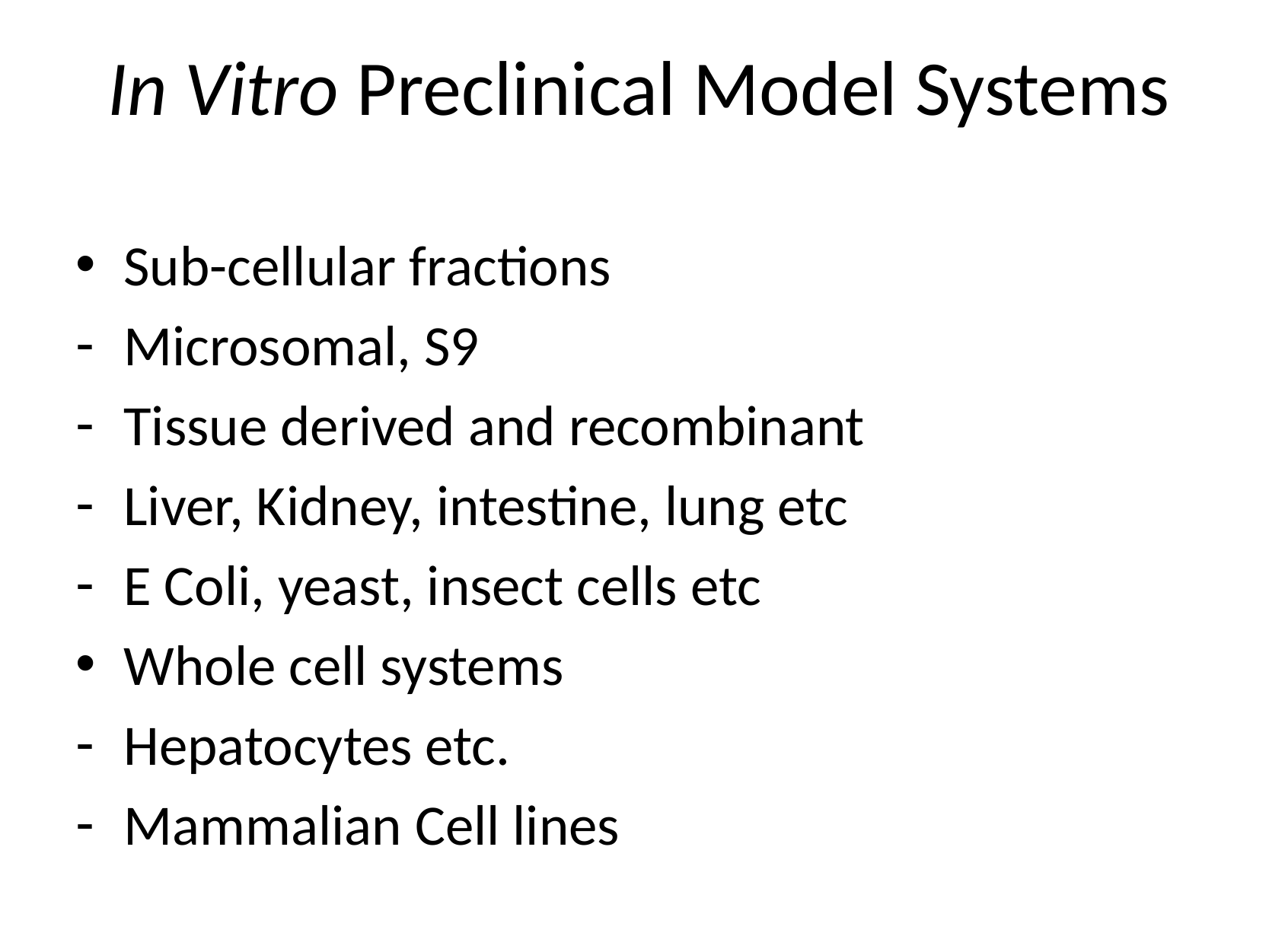

# In Vitro Preclinical Model Systems
Sub-cellular fractions
Microsomal, S9
Tissue derived and recombinant
Liver, Kidney, intestine, lung etc
E Coli, yeast, insect cells etc
Whole cell systems
Hepatocytes etc.
Mammalian Cell lines